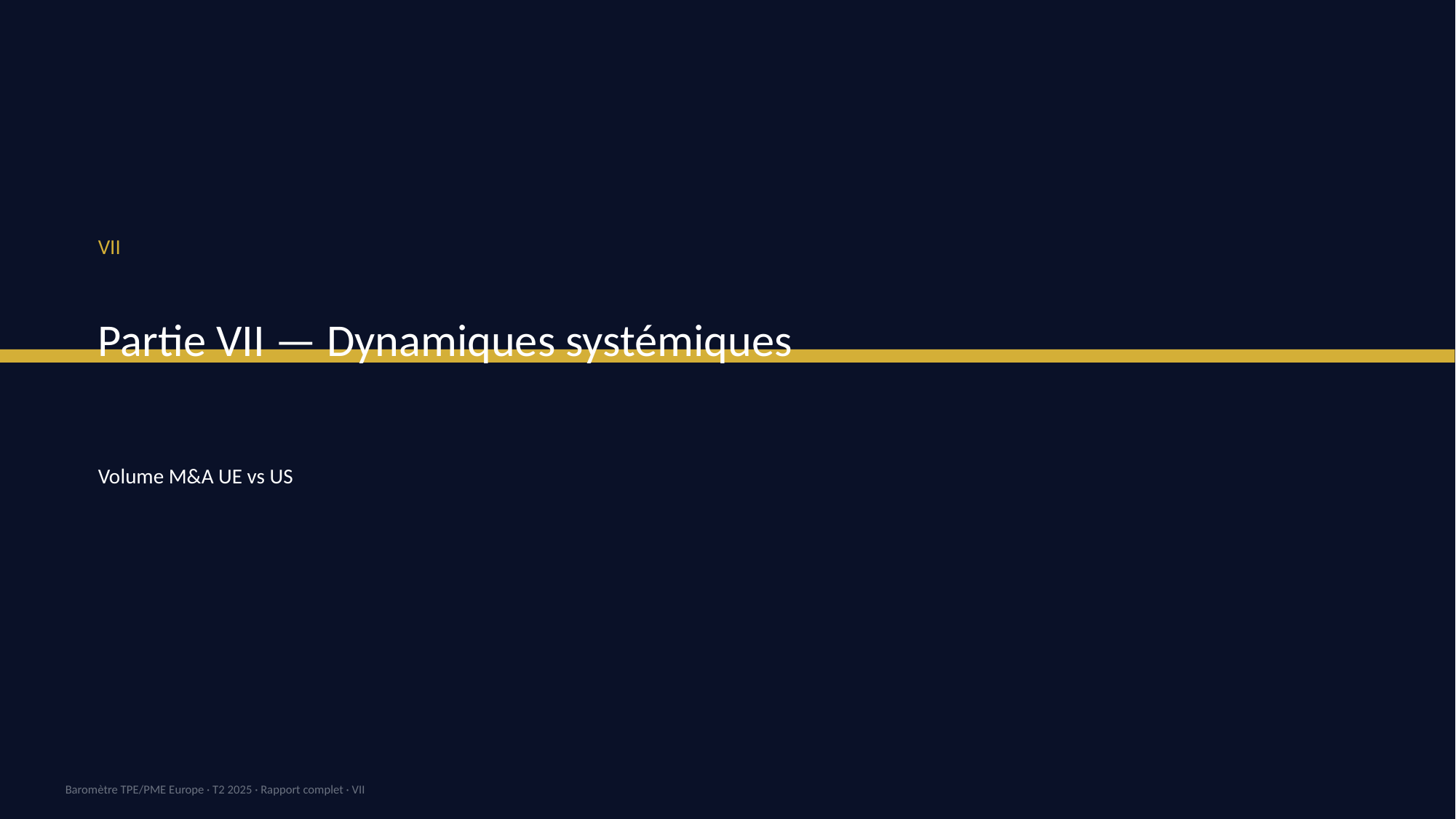

VII
Partie VII — Dynamiques systémiques

Volume M&A UE vs US
Baromètre TPE/PME Europe · T2 2025 · Rapport complet · VII